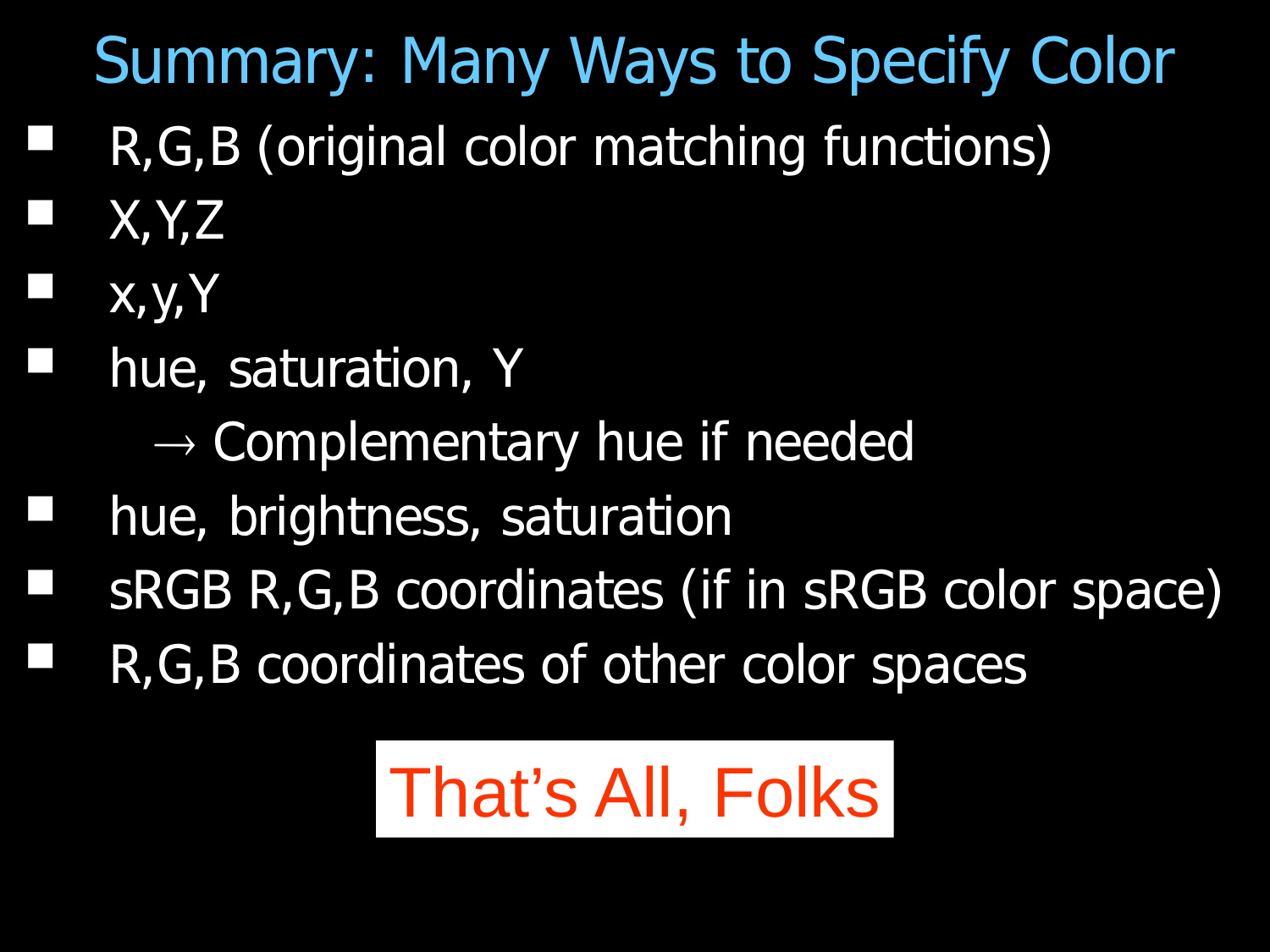

# Summary: Many Ways to Specify Color
R,G,B (original color matching functions)
X,Y,Z
x,y,Y
hue, saturation, Y
    → Complementary hue if needed
hue, brightness, saturation
sRGB R,G,B coordinates (if in sRGB color space)
R,G,B coordinates of other color spaces

That’s All, Folks